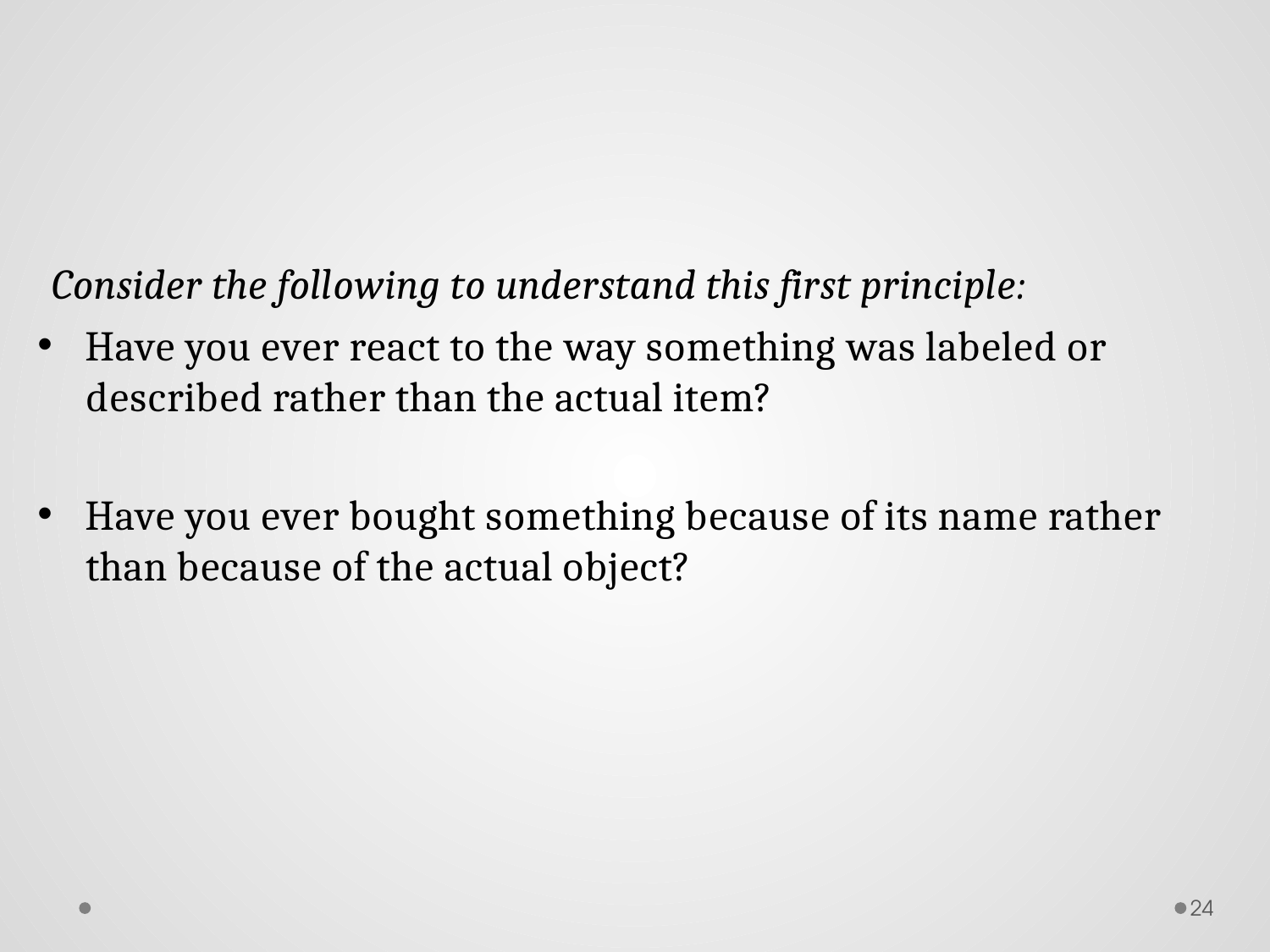

# Messages symbolize reality, it's not reality itself.
 Consider the following to understand this first principle:
Have you ever react to the way something was labeled or described rather than the actual item?

Have you ever bought something because of its name rather than because of the actual object?
24